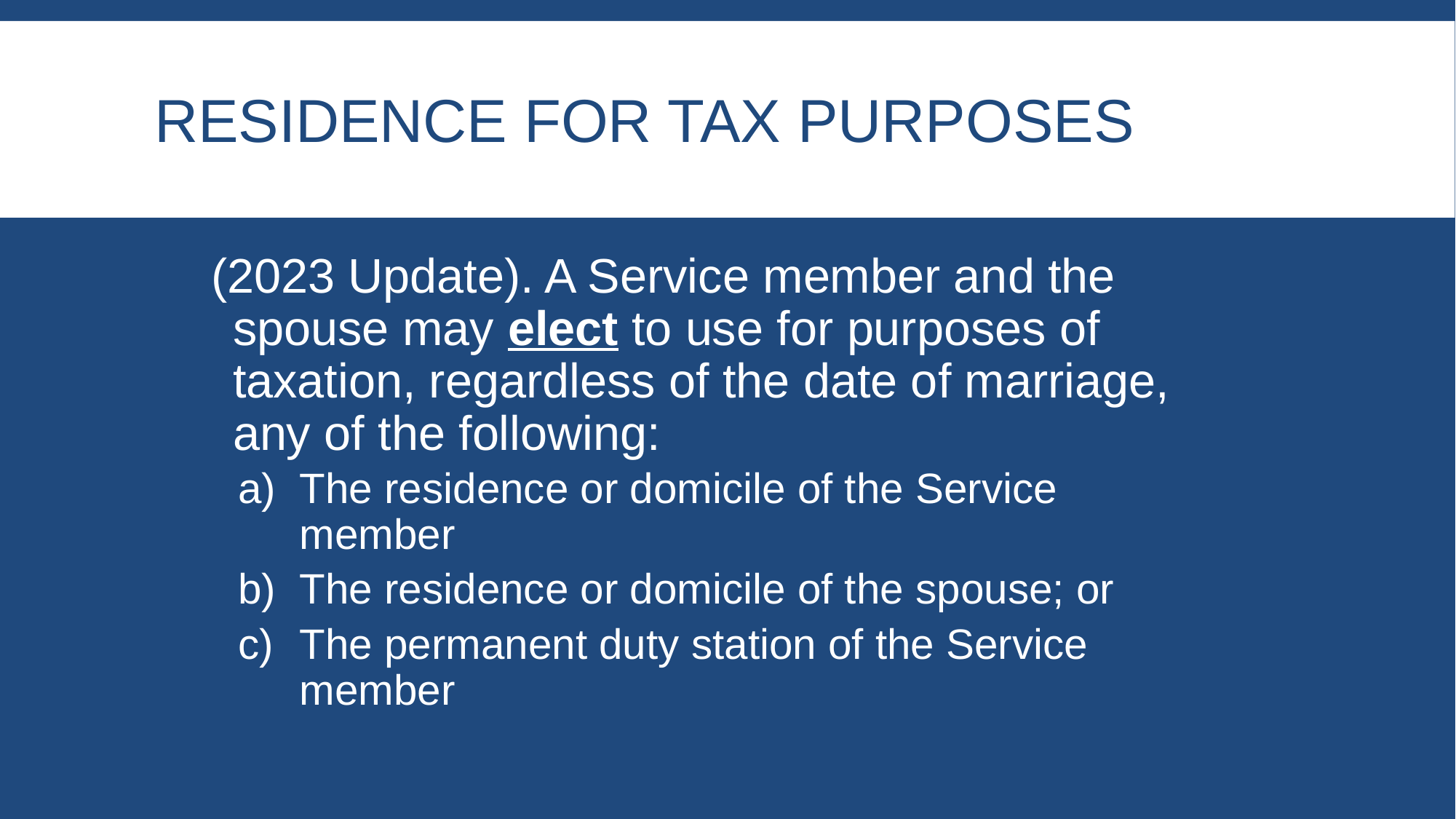

# Residence for tax purposes
(2023 Update). A Service member and the spouse may elect to use for purposes of taxation, regardless of the date of marriage, any of the following:
The residence or domicile of the Service member
The residence or domicile of the spouse; or
The permanent duty station of the Service member